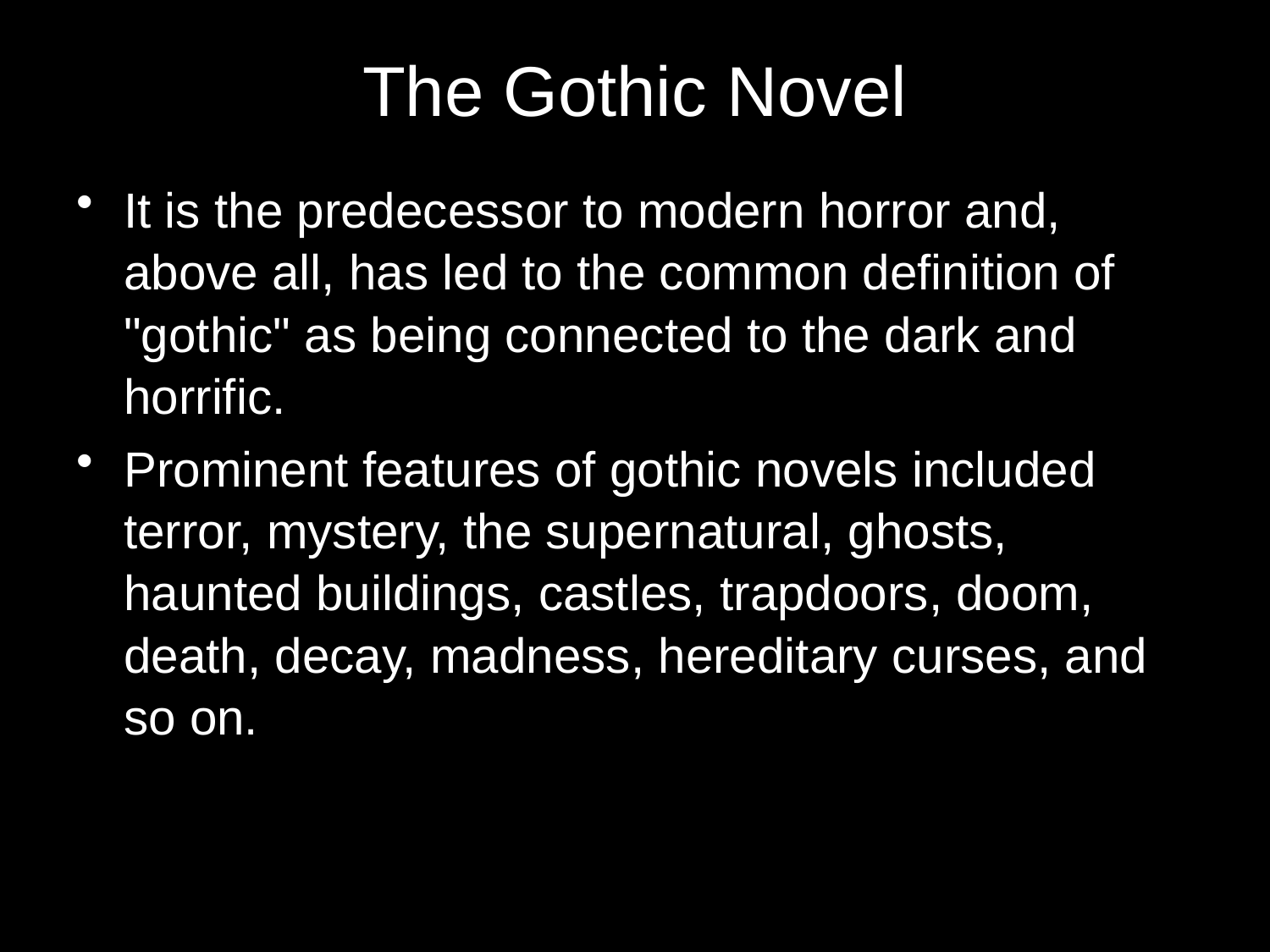

# The Gothic Novel
It is the predecessor to modern horror and, above all, has led to the common definition of "gothic" as being connected to the dark and horrific.
Prominent features of gothic novels included terror, mystery, the supernatural, ghosts, haunted buildings, castles, trapdoors, doom, death, decay, madness, hereditary curses, and so on.